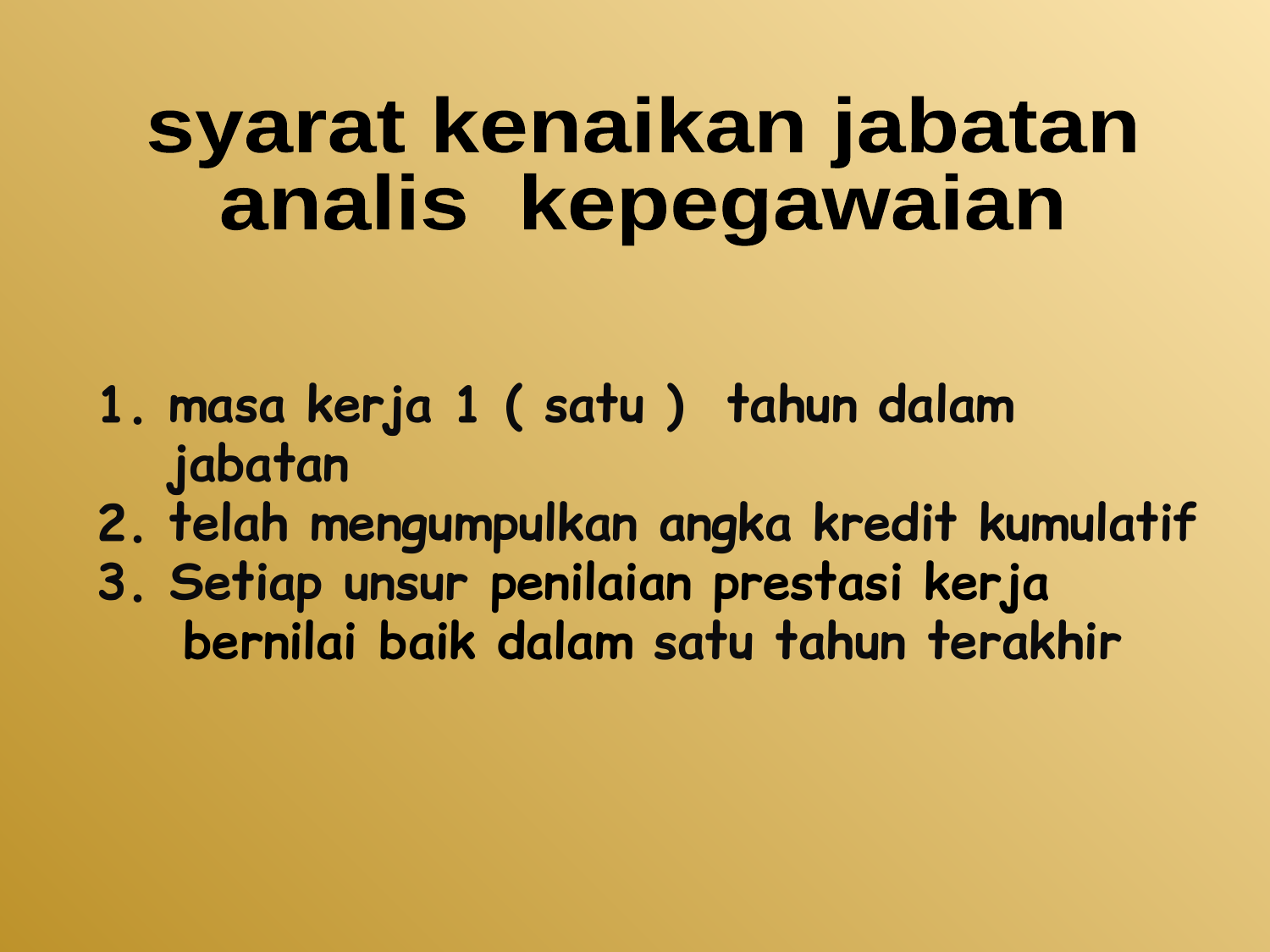

syarat kenaikan jabatan
analis  kepegawaian
masa kerja 1 ( satu )  tahun dalam  jabatan
telah mengumpulkan angka kredit kumulatif
3. Setiap unsur penilaian prestasi kerja
    bernilai baik dalam satu tahun terakhir